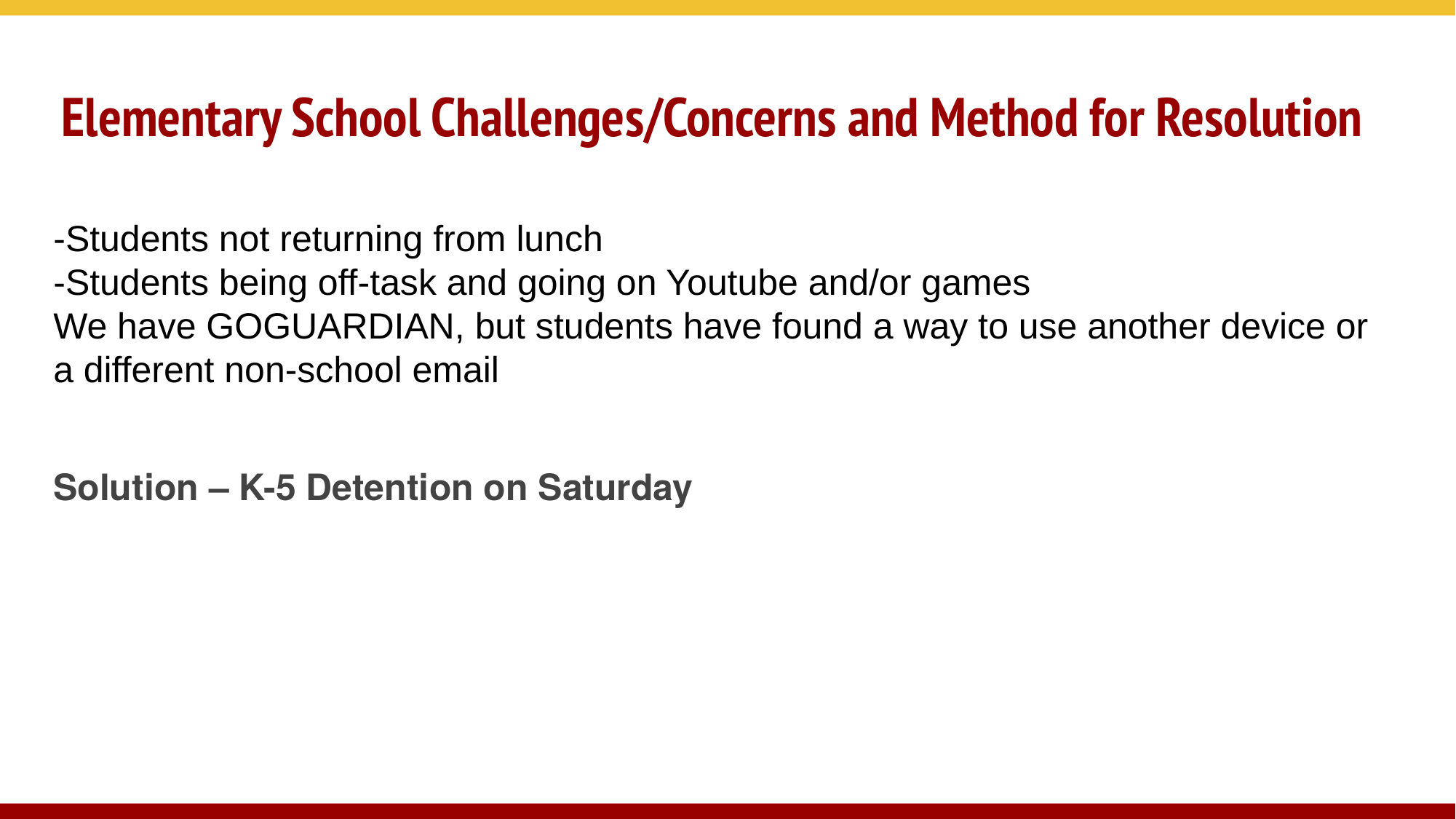

# Elementary School Challenges/Concerns and Method for Resolution

-Students not returning from lunch
-Students being off-task and going on Youtube and/or games
We have GOGUARDIAN, but students have found a way to use another device or a different non-school email

Solution – K-5 Detention on Saturday